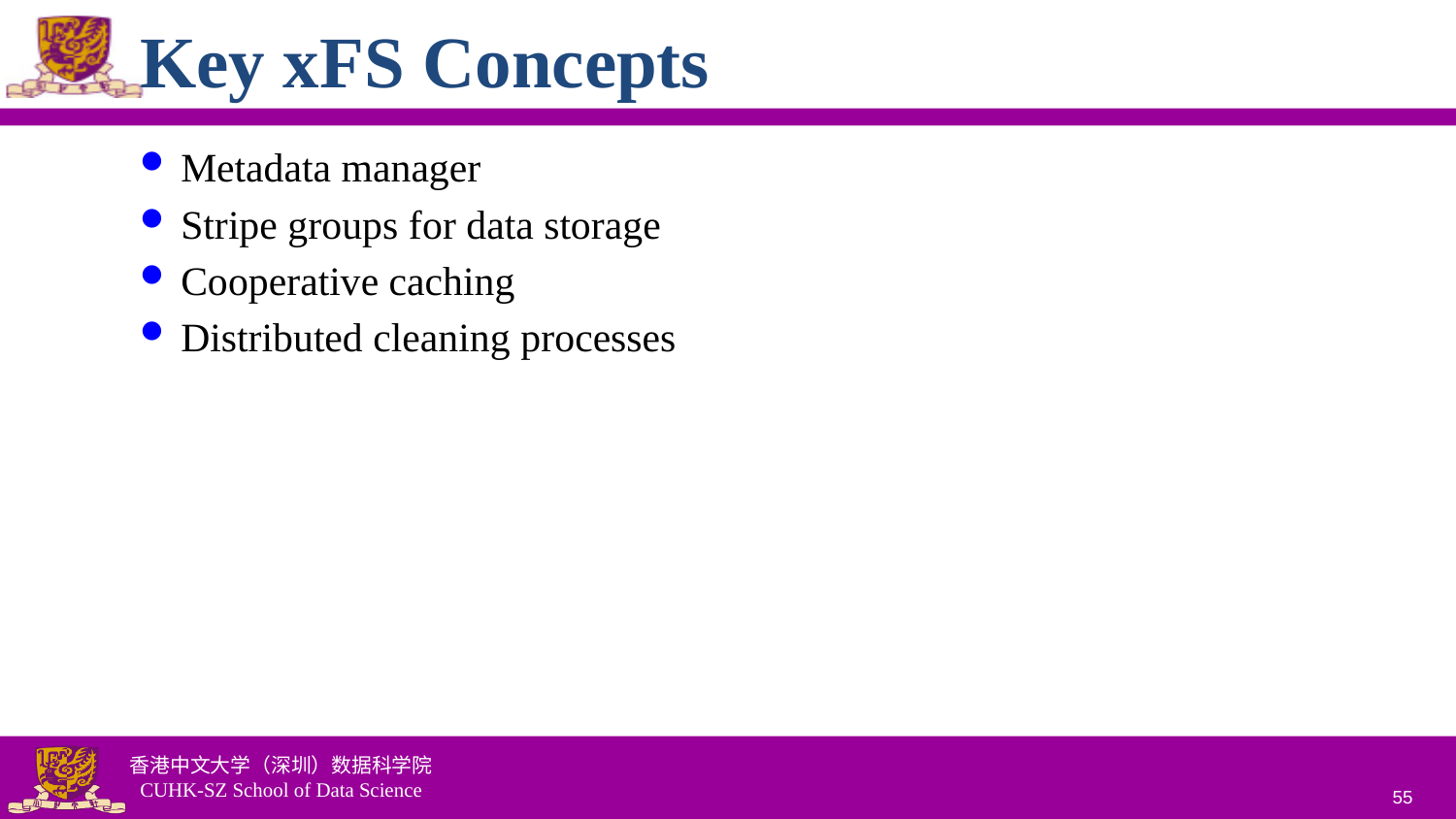

# Key xFS Concepts
Metadata manager
Stripe groups for data storage
Cooperative caching
Distributed cleaning processes
55